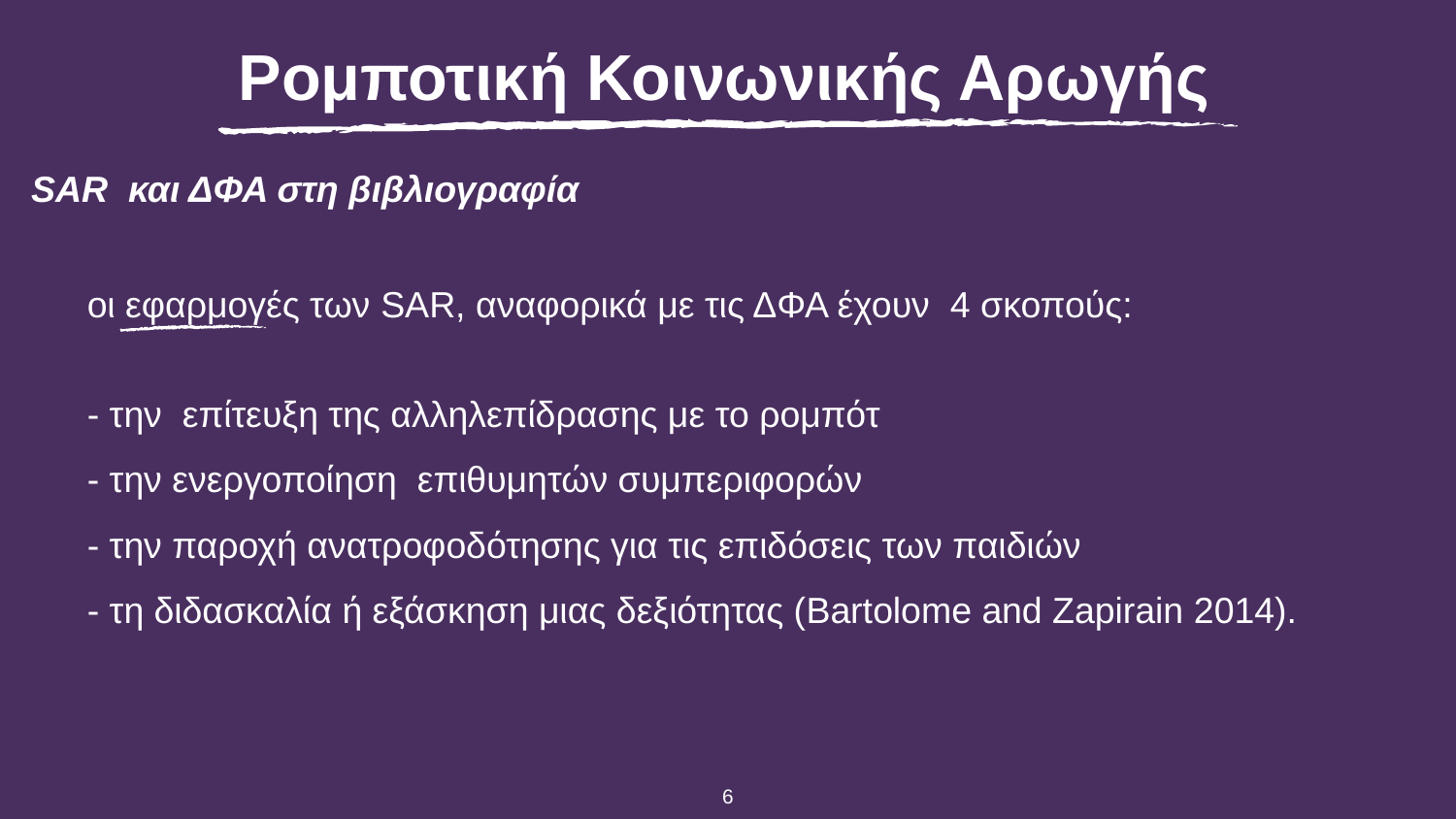

Ρομποτική Κοινωνικής Αρωγής

SAR  και ΔΦΑ στη βιβλιογραφία

οι εφαρμογές των SAR, αναφορικά με τις ΔΦΑ έχουν  4 σκοπούς:

- την  επίτευξη της αλληλεπίδρασης με το ρομπότ
- την ενεργοποίηση  επιθυμητών συμπεριφορών
- την παροχή ανατροφοδότησης για τις επιδόσεις των παιδιών
- τη διδασκαλία ή εξάσκηση μιας δεξιότητας (Bartolome and Zapirain 2014).

6